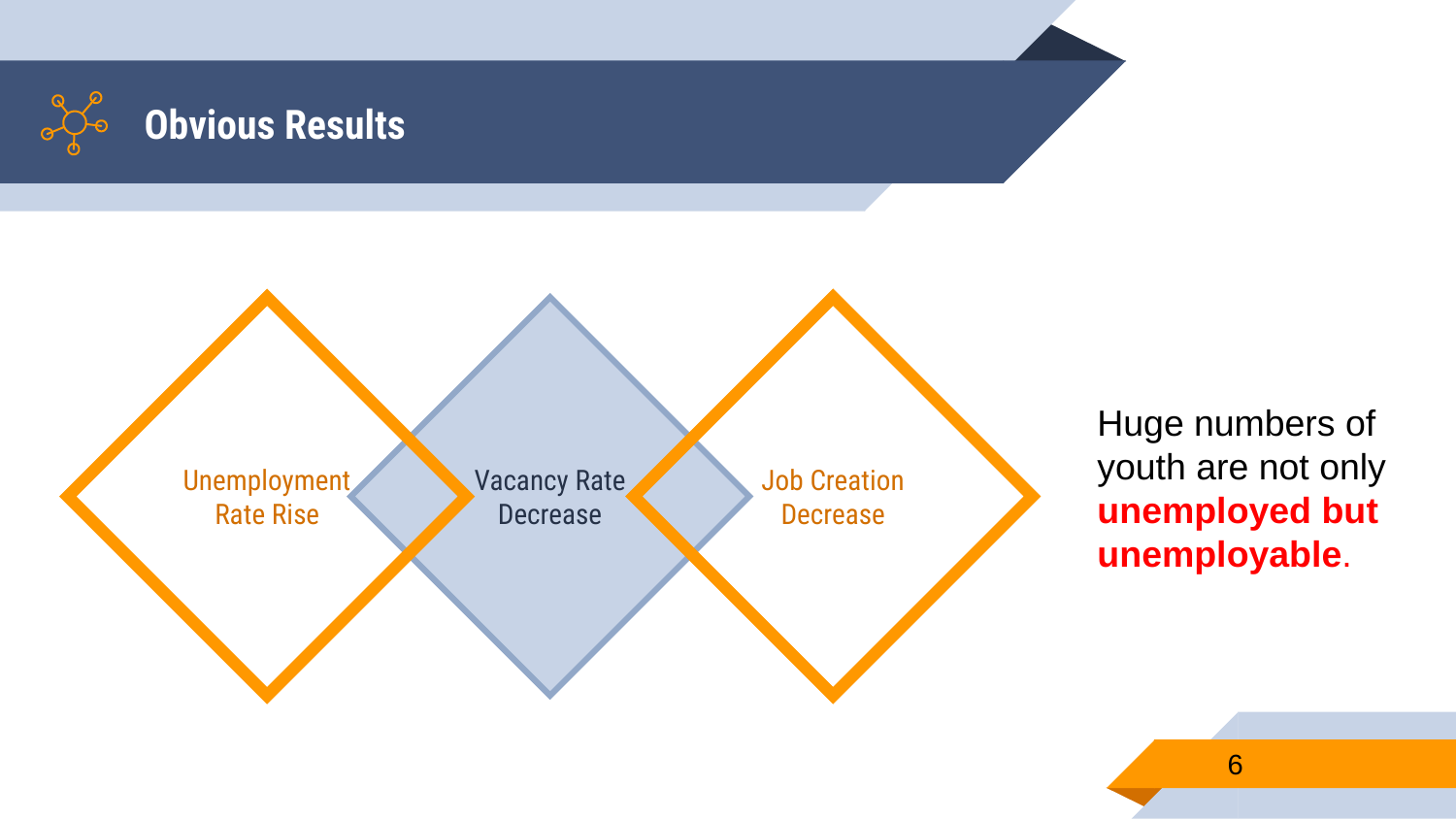

# Obvious Results

Unemployment Rate Rise
Vacancy Rate
Decrease
Job Creation Decrease
Huge numbers of youth are not only unemployed but unemployable.
6